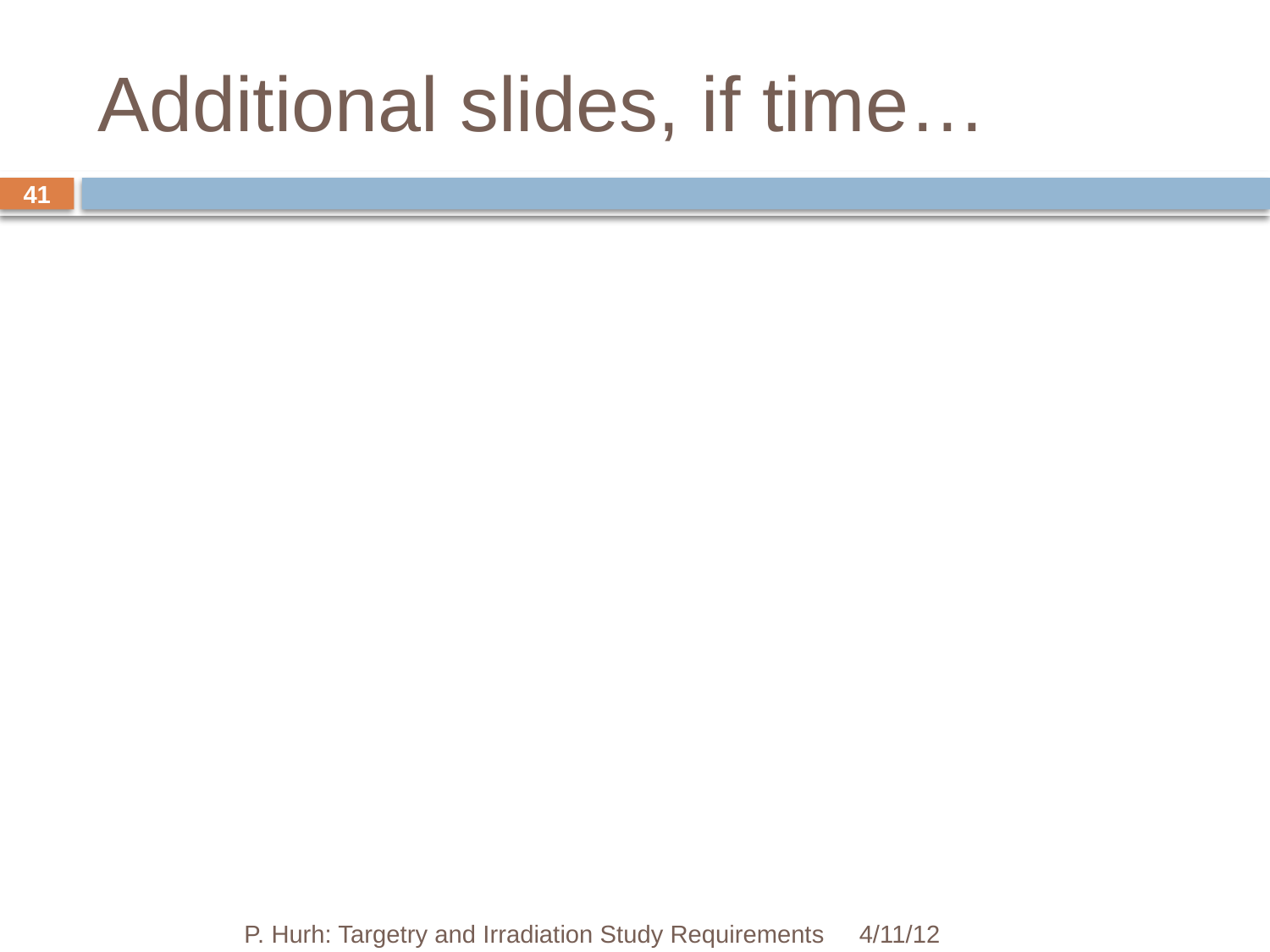

# Additional slides, if time…
41

P. Hurh: Targetry and Irradiation Study Requirements
4/11/12